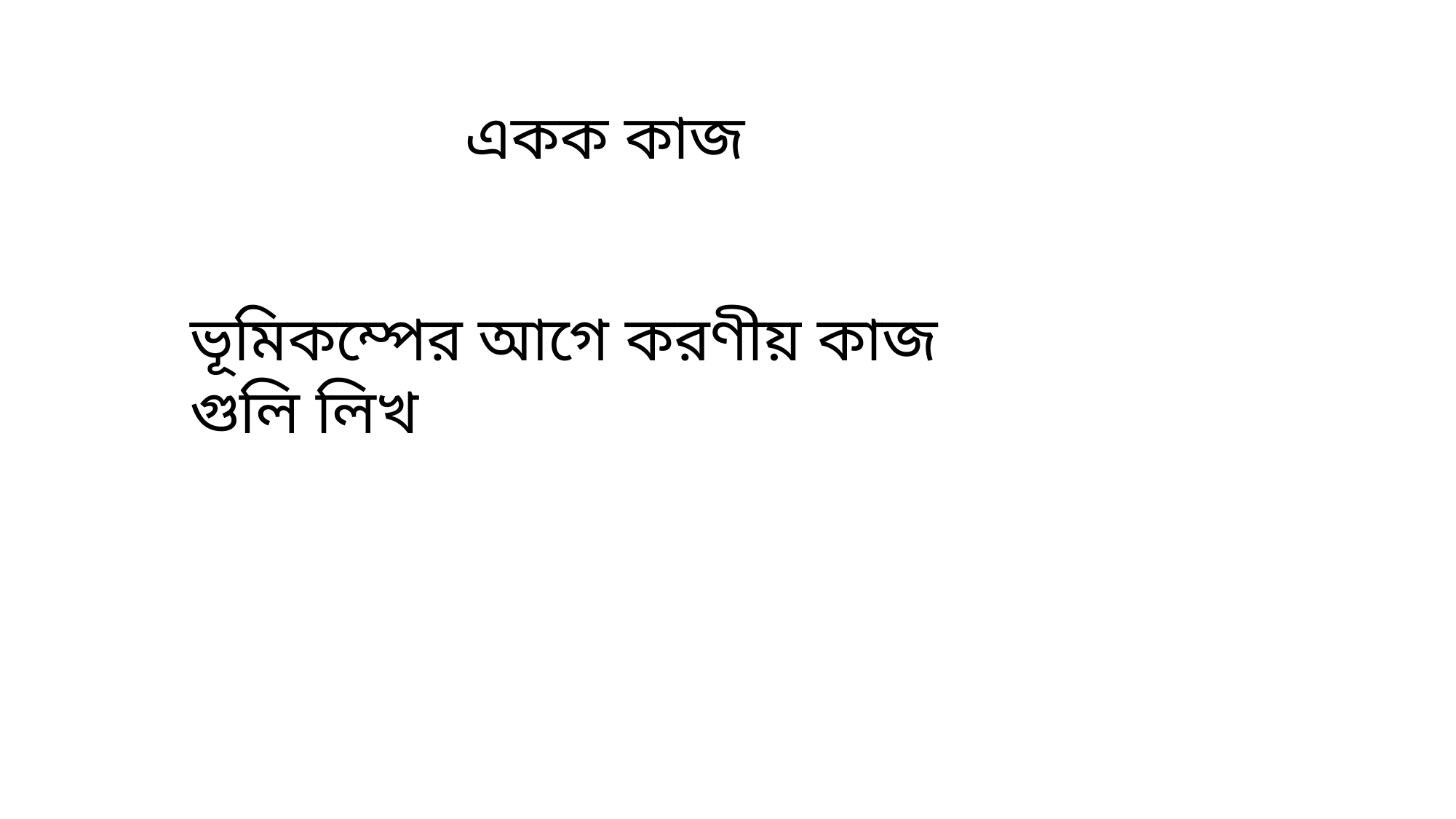

একক কাজ
ভূমিকম্পের আগে করণীয় কাজ গুলি লিখ